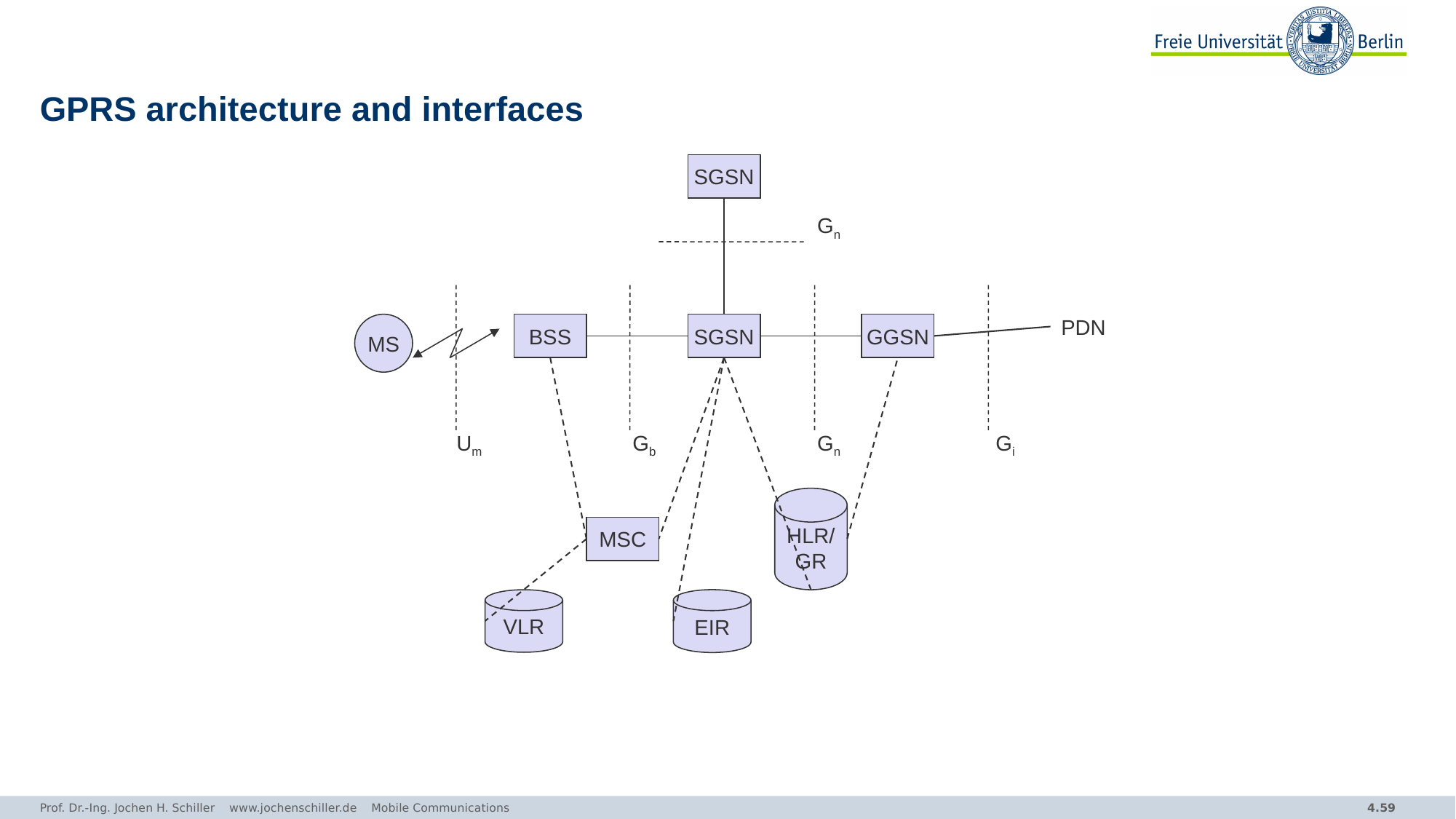

# GPRS architecture and interfaces
SGSN
Gn

PDN
MS
BSS
SGSN
GGSN

Um
Gb
Gn
Gi
HLR/
GR
MSC
VLR
EIR
Prof. Dr.-Ing. Jochen H. Schiller    www.jochenschiller.de    Mobile Communications